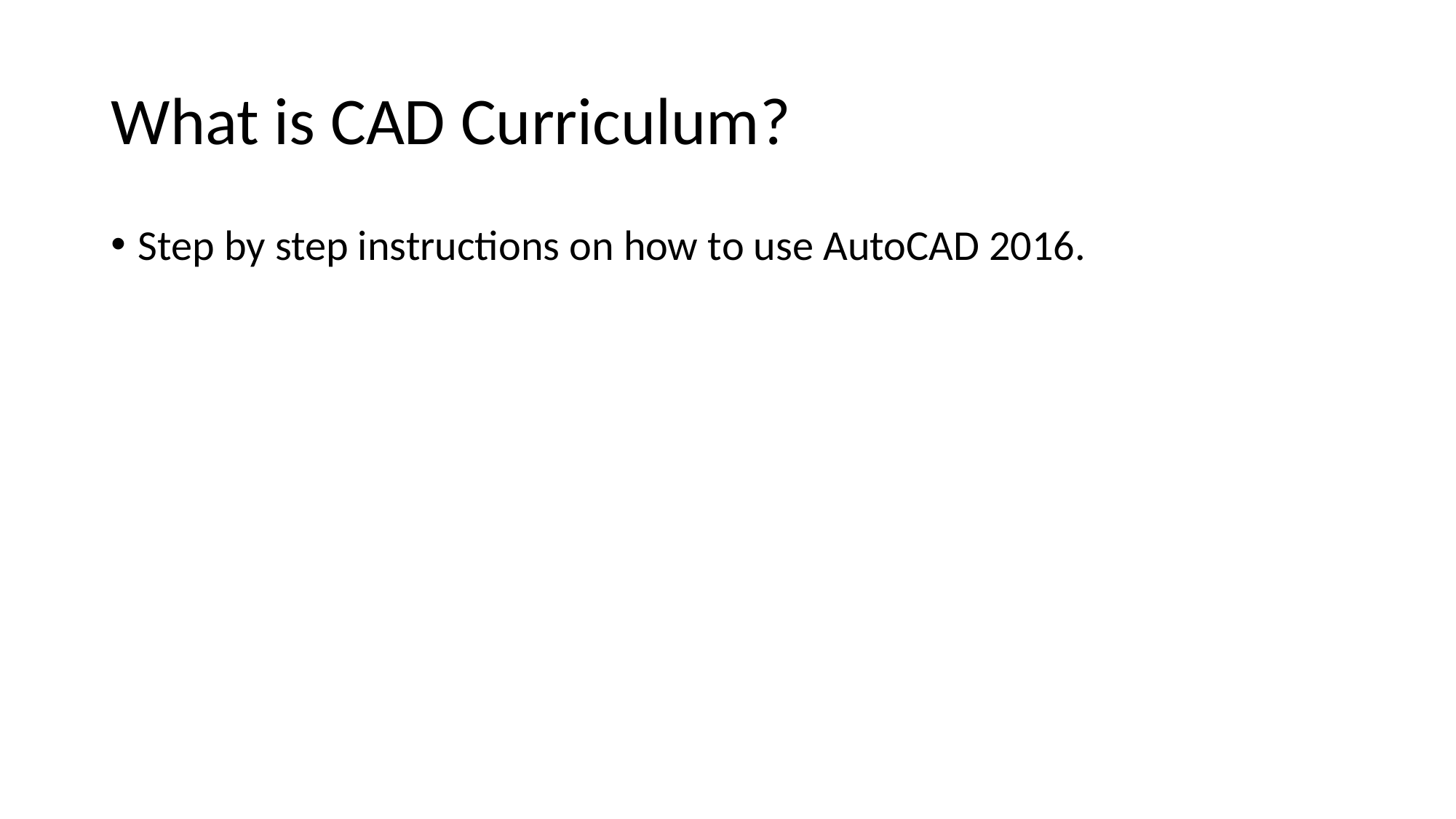

# What is CAD Curriculum?
Step by step instructions on how to use AutoCAD 2016.